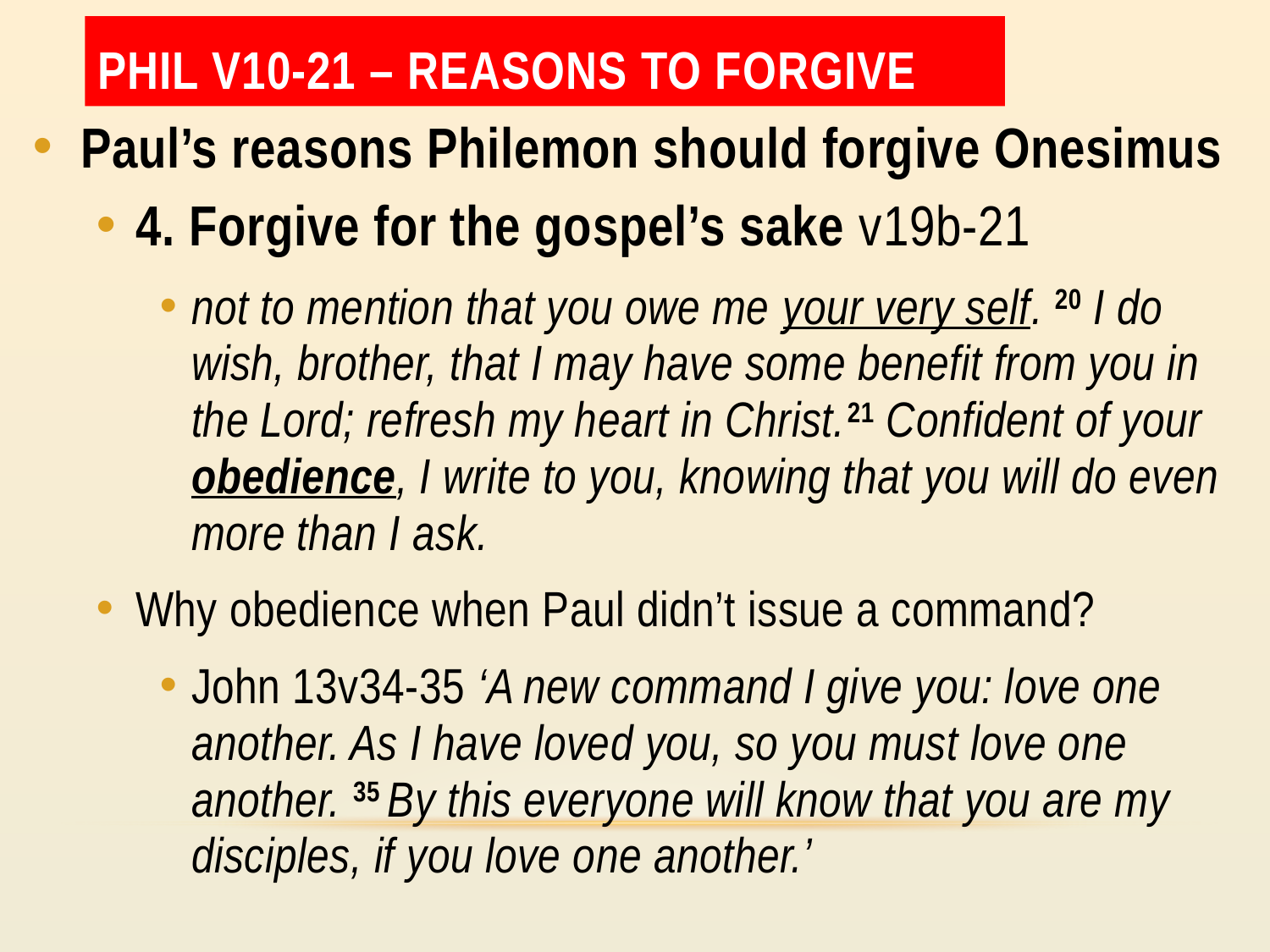

Phil v10-21 – reasons to forgive
Paul’s reasons Philemon should forgive Onesimus
4. Forgive for the gospel’s sake v19b-21
not to mention that you owe me your very self. 20 I do wish, brother, that I may have some benefit from you in the Lord; refresh my heart in Christ.21 Confident of your obedience, I write to you, knowing that you will do even more than I ask.
Why obedience when Paul didn’t issue a command?
John 13v34-35 ‘A new command I give you: love one another. As I have loved you, so you must love one another. 35 By this everyone will know that you are my disciples, if you love one another.’